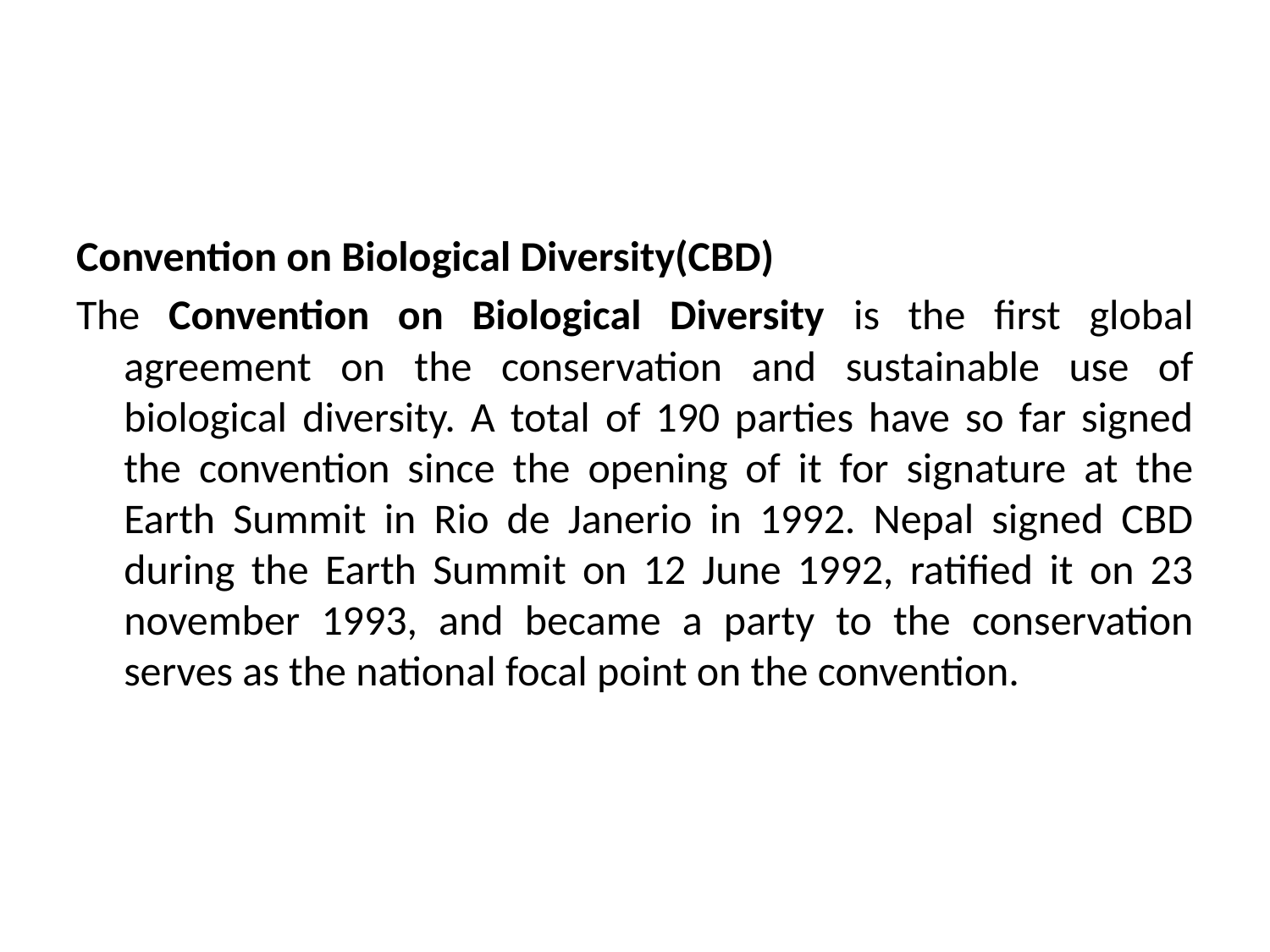

#
Convention on Biological Diversity(CBD)
The Convention on Biological Diversity is the first global agreement on the conservation and sustainable use of biological diversity. A total of 190 parties have so far signed the convention since the opening of it for signature at the Earth Summit in Rio de Janerio in 1992. Nepal signed CBD during the Earth Summit on 12 June 1992, ratified it on 23 november 1993, and became a party to the conservation serves as the national focal point on the convention.